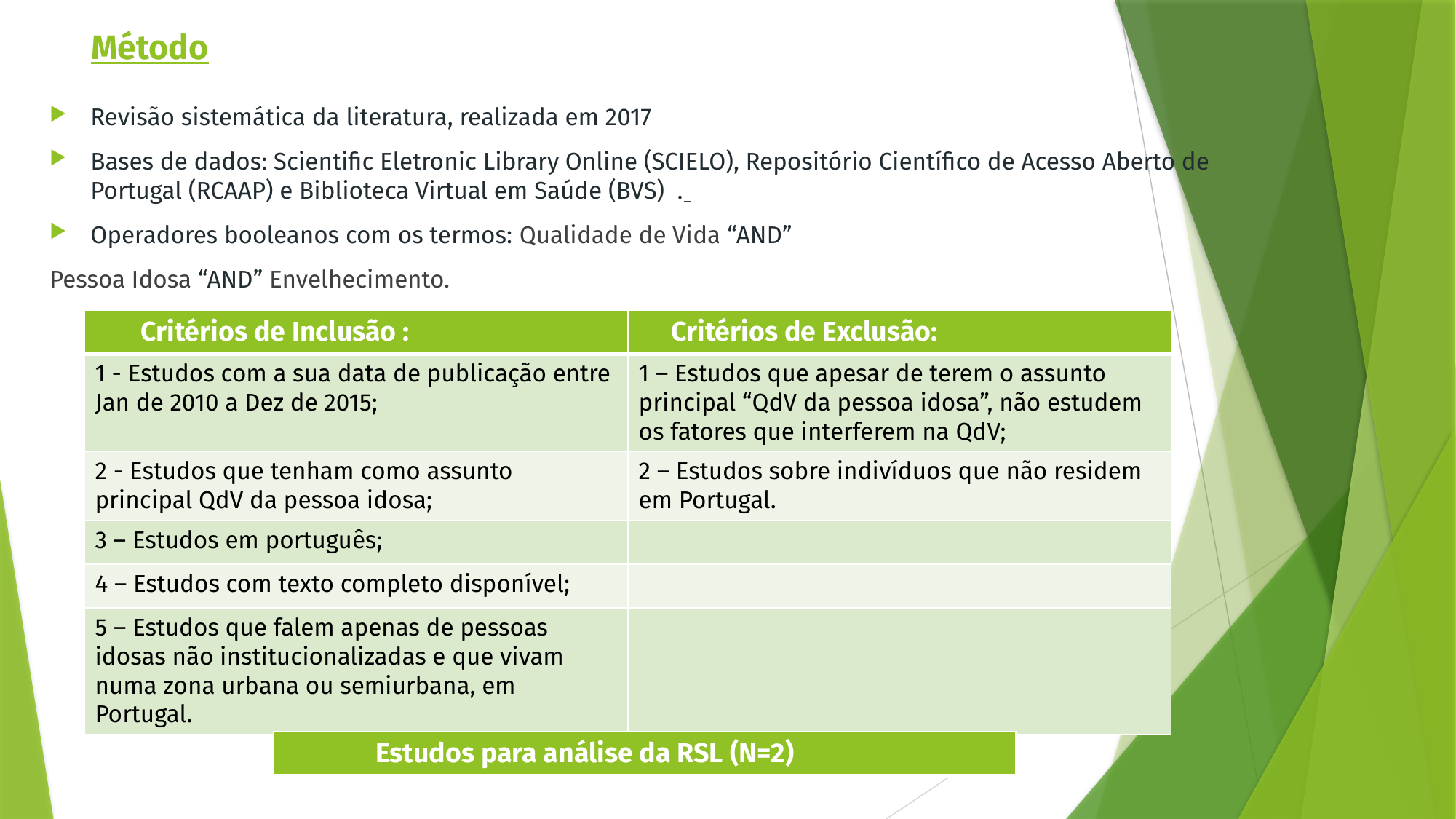

# Método
Revisão sistemática da literatura, realizada em 2017
Bases de dados: Scientific Eletronic Library Online (SCIELO), Repositório Científico de Acesso Aberto de Portugal (RCAAP) e Biblioteca Virtual em Saúde (BVS)  .
Operadores booleanos com os termos: Qualidade de Vida “AND”
Pessoa Idosa “AND” Envelhecimento.
| Critérios de Inclusão : | Critérios de Exclusão: |
| --- | --- |
| 1 - Estudos com a sua data de publicação entre Jan de 2010 a Dez de 2015; | 1 – Estudos que apesar de terem o assunto principal “QdV da pessoa idosa”, não estudem os fatores que interferem na QdV; |
| 2 - Estudos que tenham como assunto principal QdV da pessoa idosa; | 2 – Estudos sobre indivíduos que não residem em Portugal. |
| 3 – Estudos em português; |  |
| 4 – Estudos com texto completo disponível; |  |
| 5 – Estudos que falem apenas de pessoas idosas não institucionalizadas e que vivam numa zona urbana ou semiurbana, em Portugal. |  |
| Estudos para análise da RSL (N=2) |
| --- |